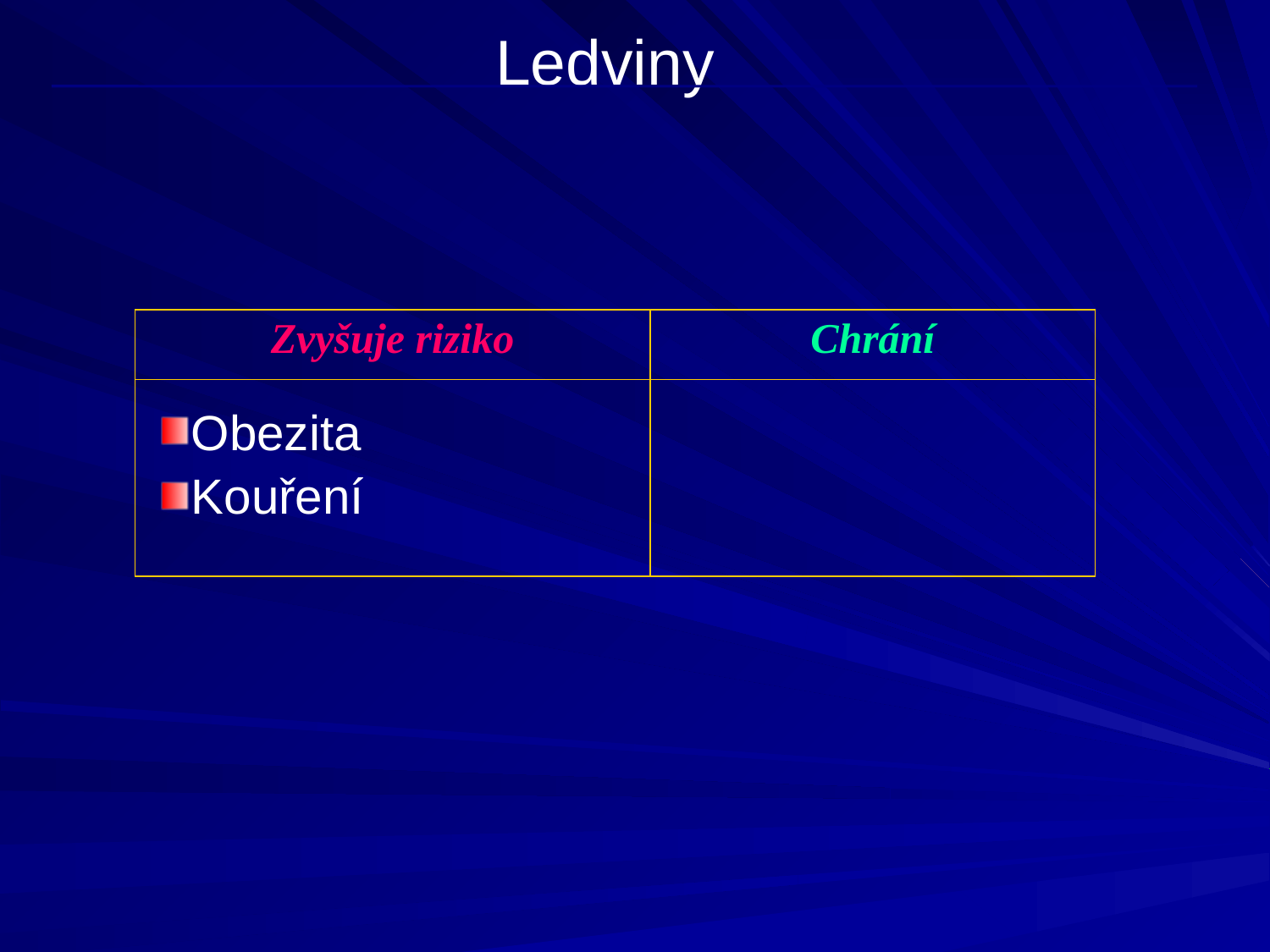

# Ledviny

| Zvyšuje riziko | Chrání |
| --- | --- |
| Obezita Kouření |  |